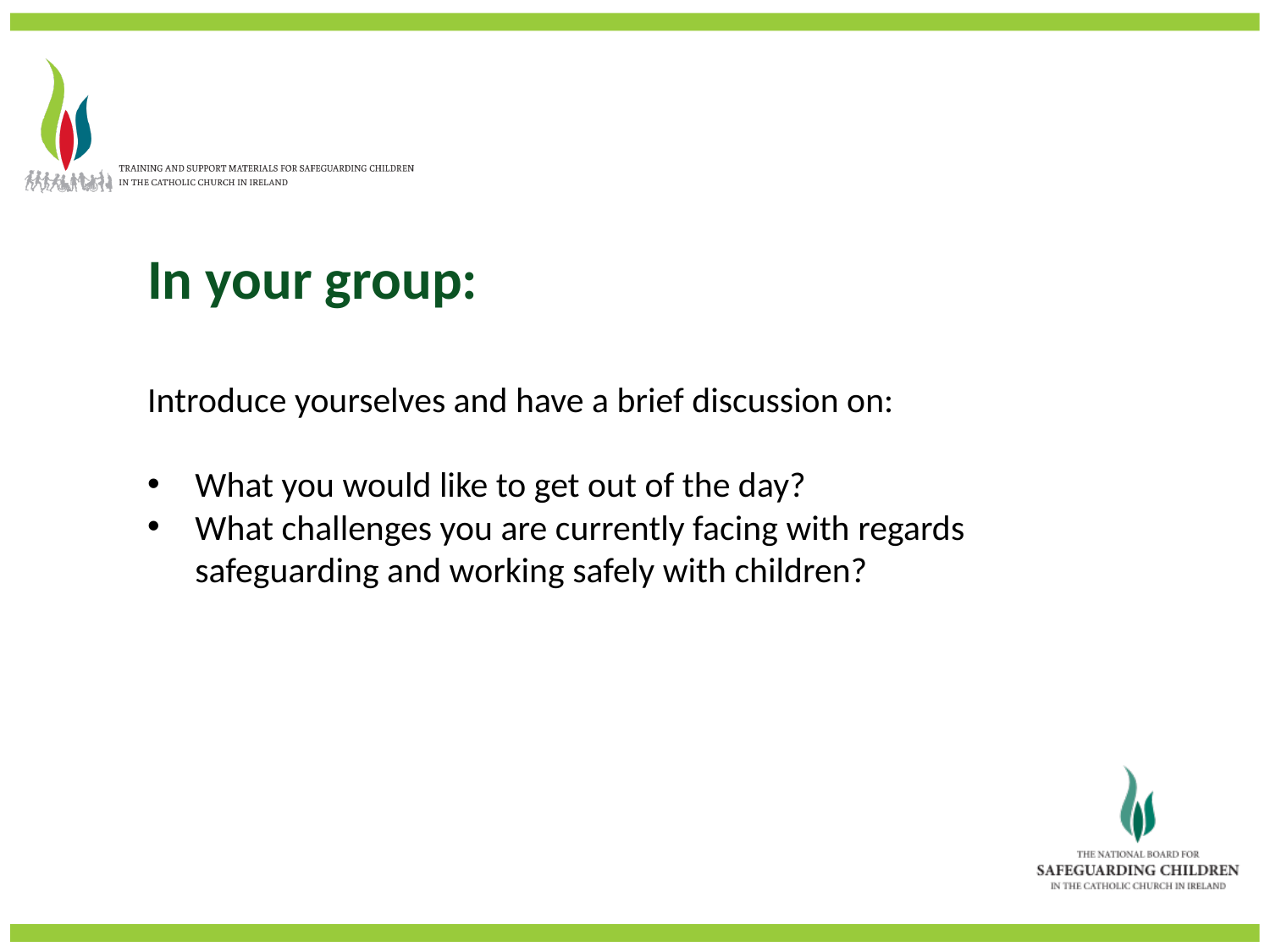

In your group:

Introduce yourselves and have a brief discussion on:

What you would like to get out of the day?
What challenges you are currently facing with regards safeguarding and working safely with children?